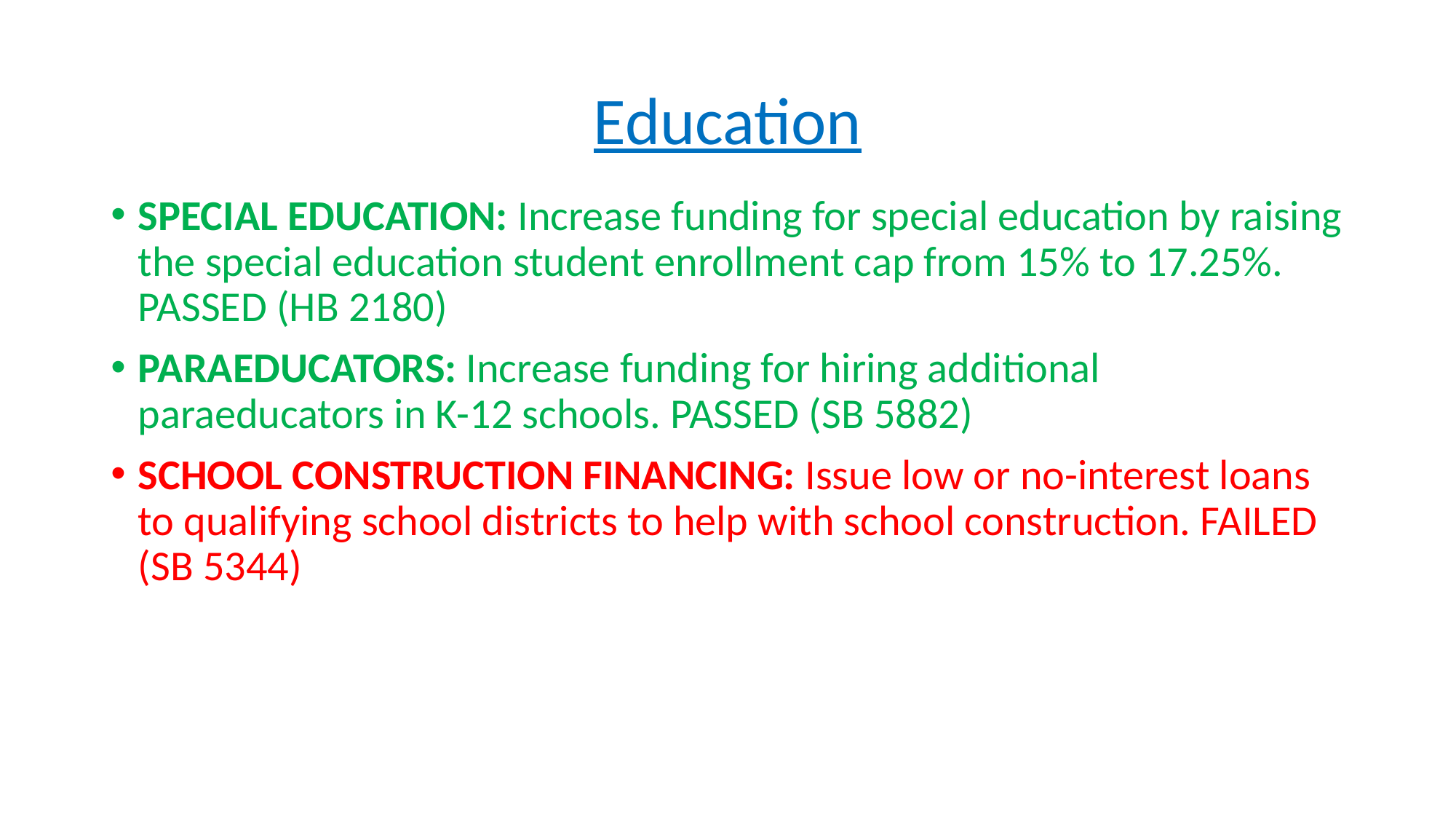

# Education
SPECIAL EDUCATION: Increase funding for special education by raising the special education student enrollment cap from 15% to 17.25%. PASSED (HB 2180)
PARAEDUCATORS: Increase funding for hiring additional paraeducators in K-12 schools. PASSED (SB 5882)
SCHOOL CONSTRUCTION FINANCING: Issue low or no-interest loans to qualifying school districts to help with school construction. FAILED (SB 5344)